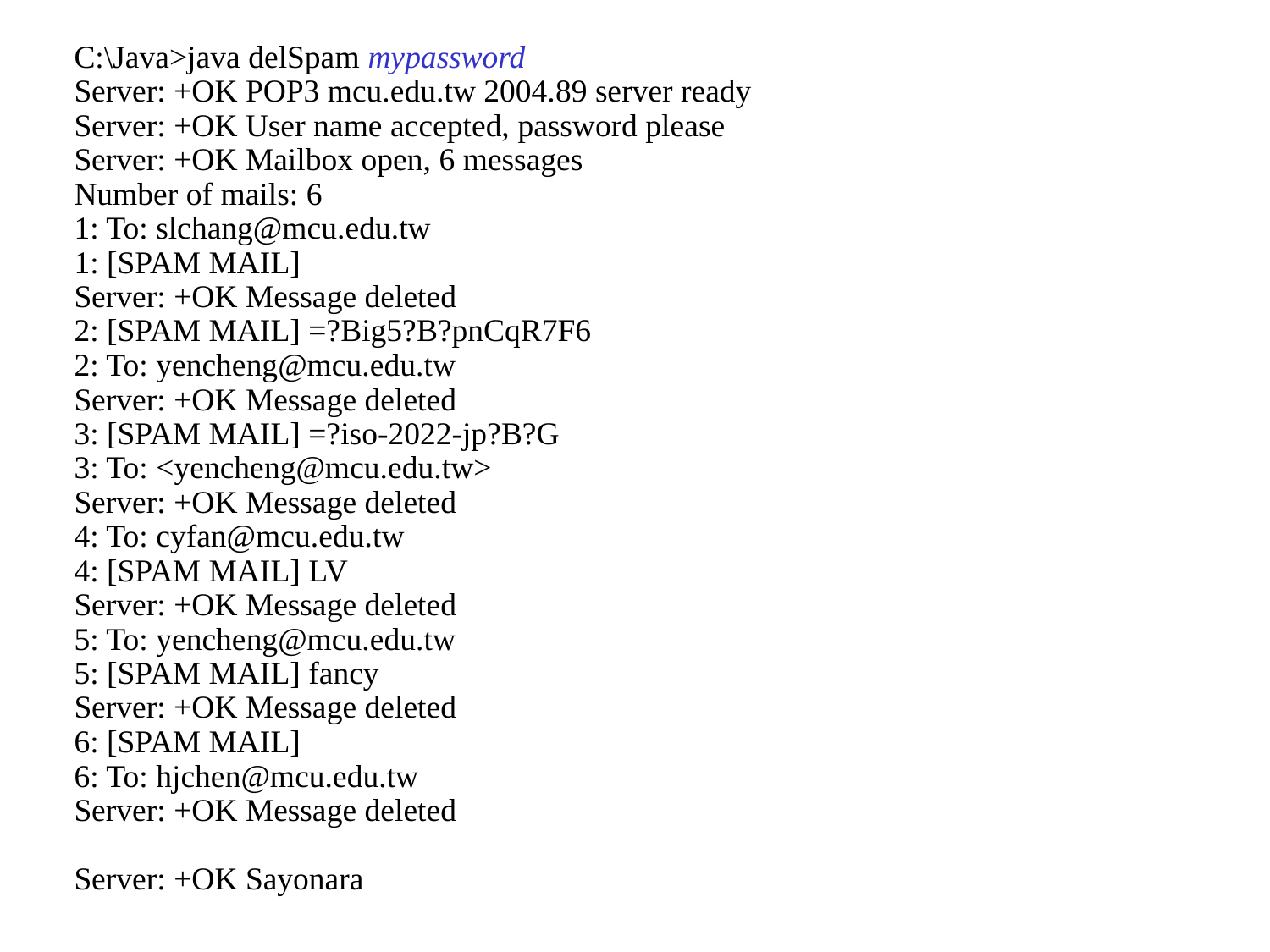

C:\Java>java delSpam mypassword
Server: +OK POP3 mcu.edu.tw 2004.89 server ready
Server: +OK User name accepted, password please
Server: +OK Mailbox open, 6 messages
Number of mails: 6
1: To: slchang@mcu.edu.tw
1: [SPAM MAIL]
Server: +OK Message deleted
2: [SPAM MAIL] =?Big5?B?pnCqR7F6
2: To: yencheng@mcu.edu.tw
Server: +OK Message deleted
3: [SPAM MAIL] =?iso-2022-jp?B?G
3: To: <yencheng@mcu.edu.tw>
Server: +OK Message deleted
4: To: cyfan@mcu.edu.tw
4: [SPAM MAIL] LV
Server: +OK Message deleted
5: To: yencheng@mcu.edu.tw
5: [SPAM MAIL] fancy
Server: +OK Message deleted
6: [SPAM MAIL]
6: To: hjchen@mcu.edu.tw
Server: +OK Message deleted

Server: +OK Sayonara